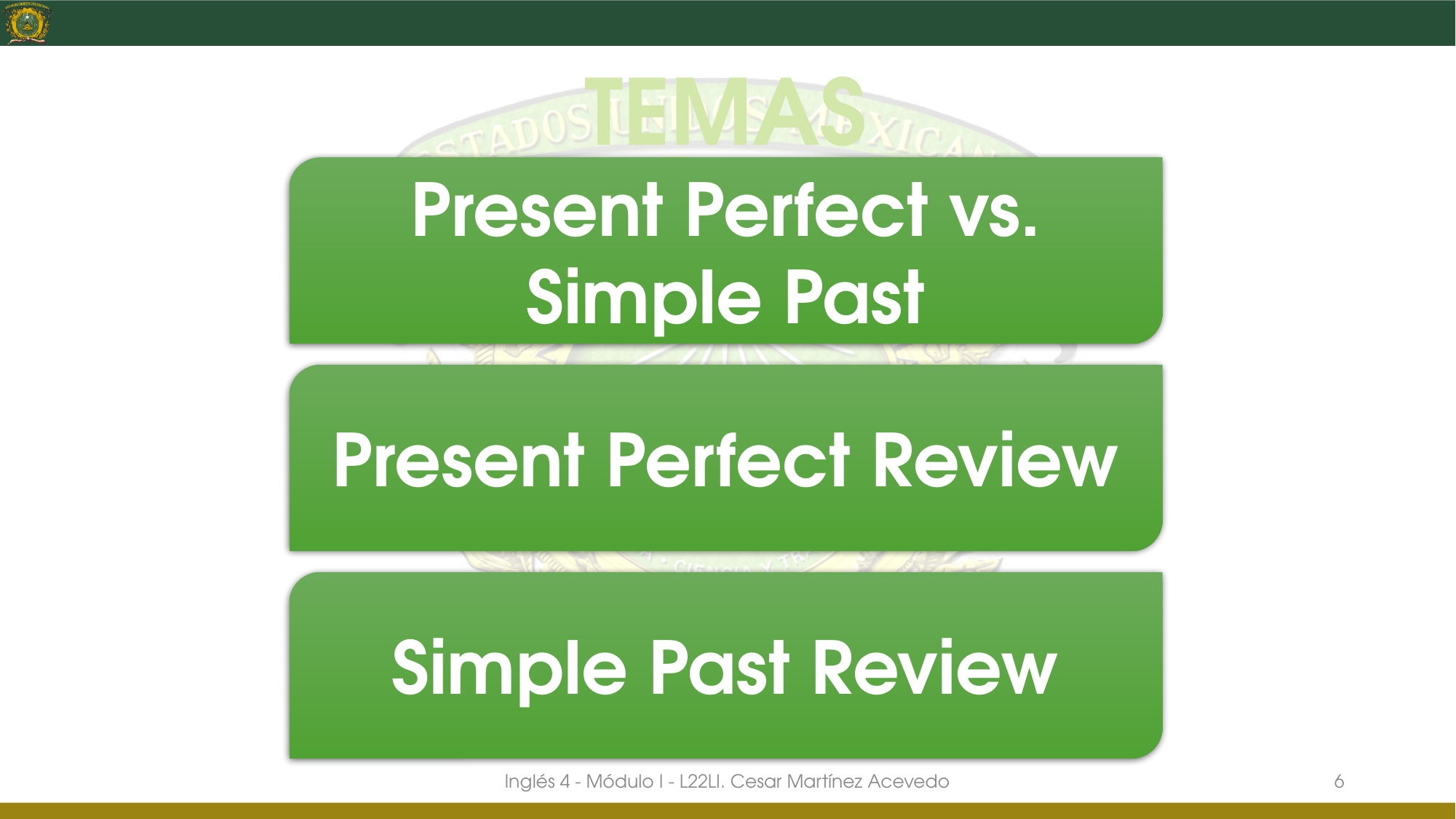

# TEMAS
Present Perfect vs. Simple Past
Present Perfect Review
Simple Past Review
Inglés 4 - Módulo I - L22LI. Cesar Martínez Acevedo
6